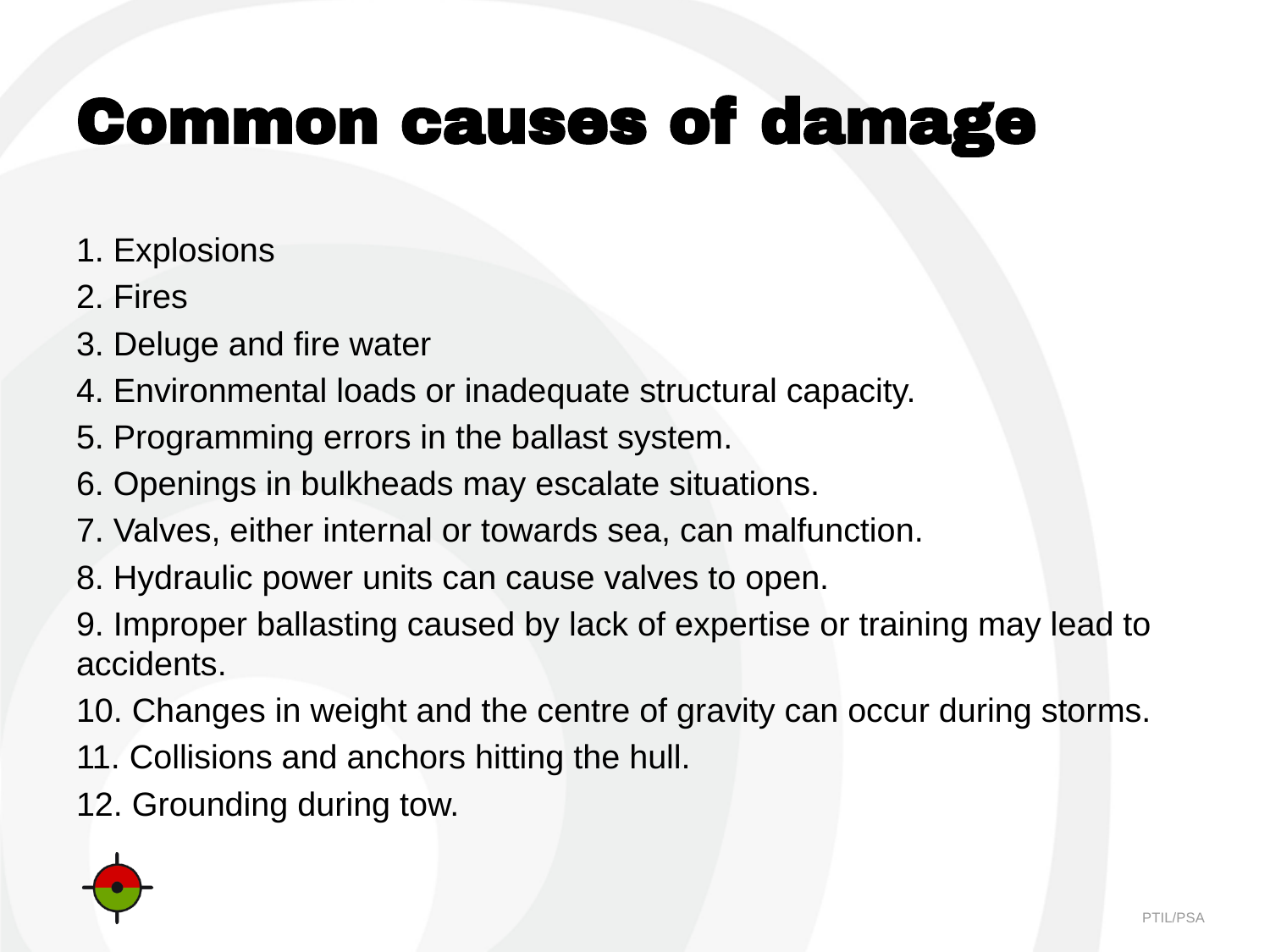

# Common causes of damage
1. Explosions
2. Fires
3. Deluge and fire water
4. Environmental loads or inadequate structural capacity.
5. Programming errors in the ballast system.
6. Openings in bulkheads may escalate situations.
7. Valves, either internal or towards sea, can malfunction.
8. Hydraulic power units can cause valves to open.
9. Improper ballasting caused by lack of expertise or training may lead to accidents.
10. Changes in weight and the centre of gravity can occur during storms.
11. Collisions and anchors hitting the hull.
12. Grounding during tow.